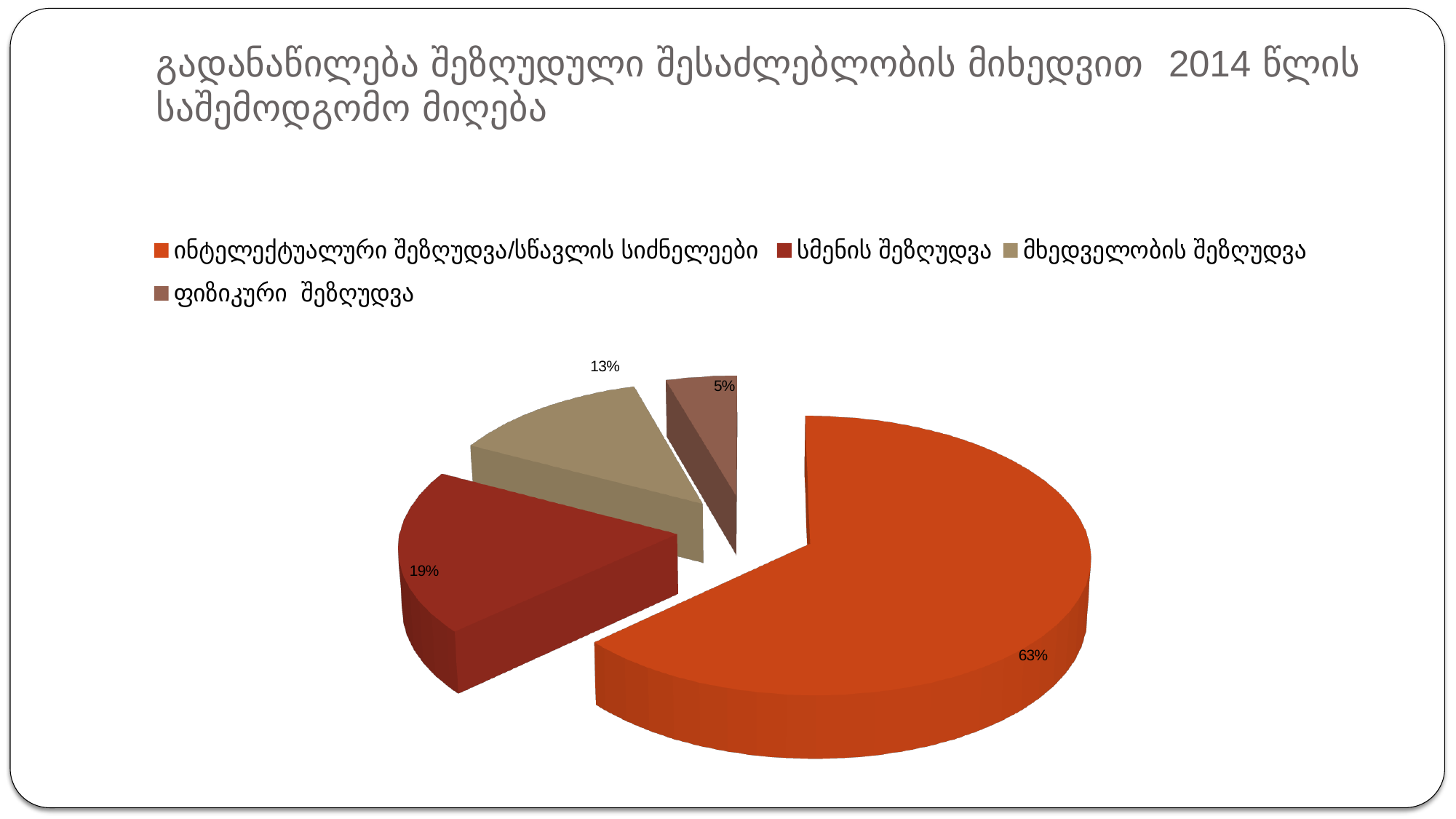

# გადანაწილება შეზღუდული შესაძლებლობის მიხედვით  2014 წლის საშემოდგომო მიღება

[unsupported chart]